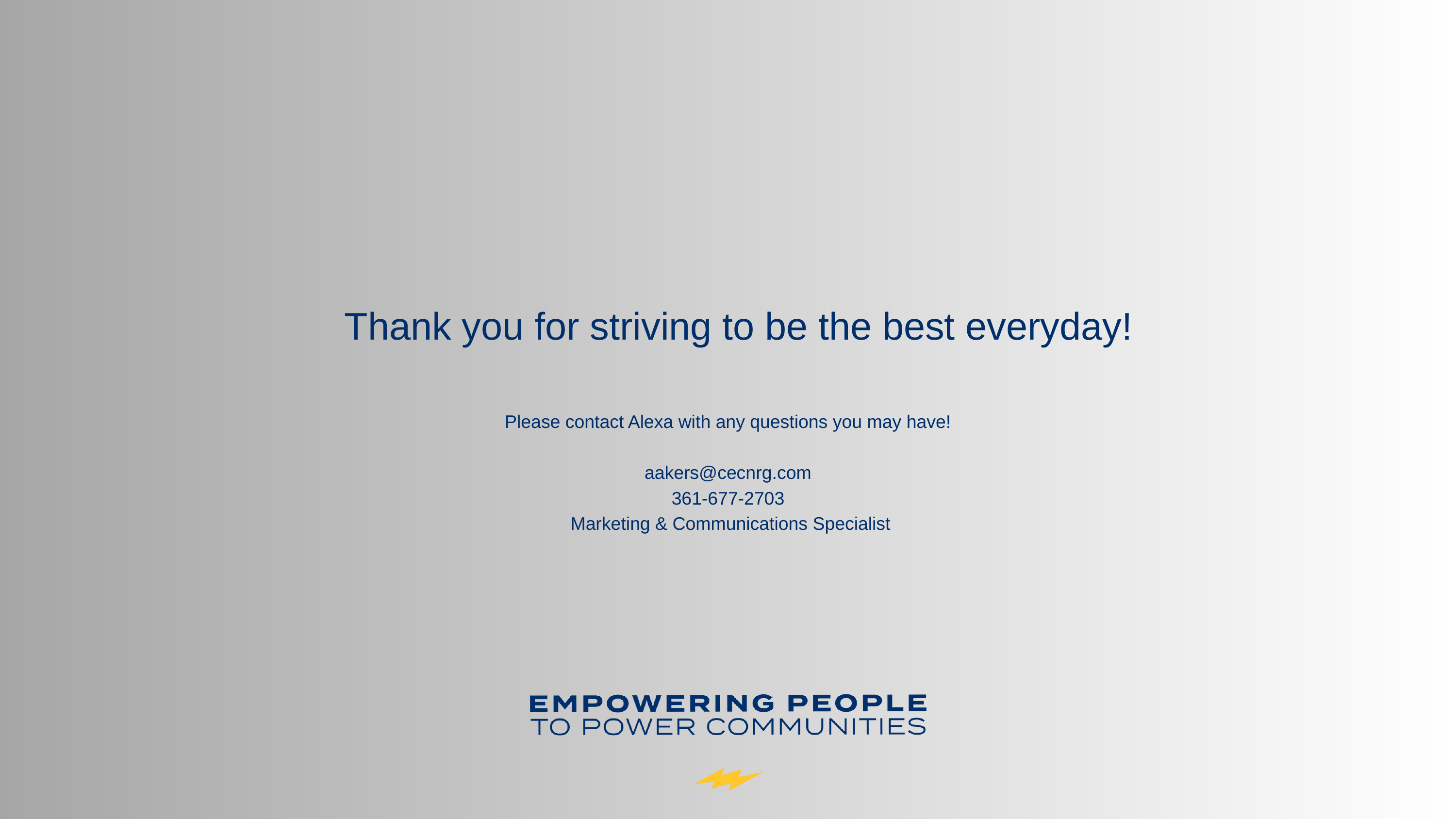

Thank you for striving to be the best everyday!
Please contact Alexa with any questions you may have!

aakers@cecnrg.com
361-677-2703
 Marketing & Communications Specialist